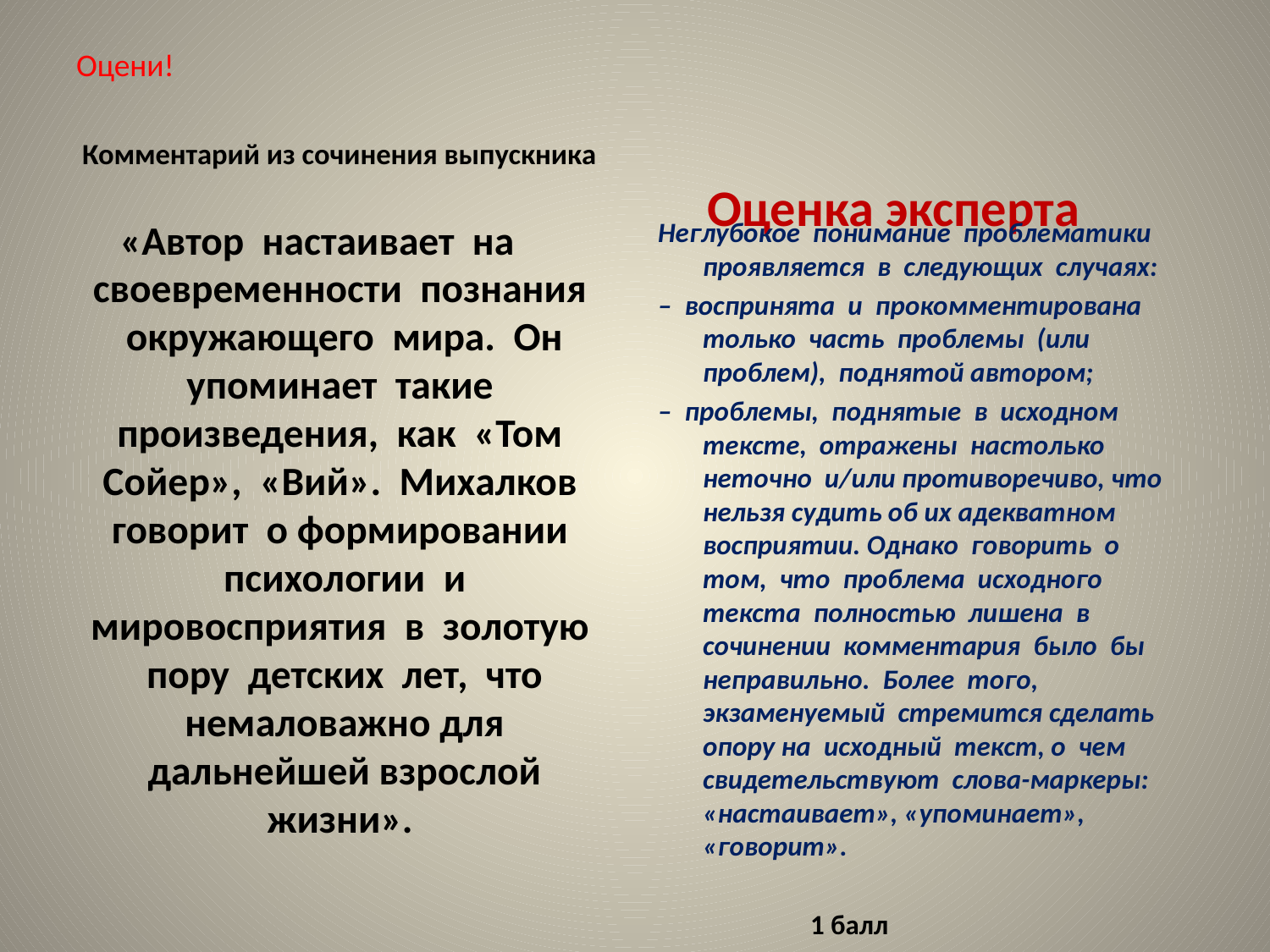

# Оцени!
Комментарий из сочинения выпускника

Оценка эксперта

«Автор  настаивает  на  своевременности  познания  окружающего  мира.  Он упоминает  такие  произведения,  как  «Том  Сойер»,  «Вий».  Михалков  говорит  о формировании  психологии  и мировосприятия  в  золотую  пору  детских  лет,  что немаловажно для дальнейшей взрослой жизни».
Неглубокое  понимание  проблематики  проявляется  в  следующих  случаях:
–  воспринята  и  прокомментирована  только  часть  проблемы  (или  проблем),  поднятой автором;
–  проблемы,  поднятые  в  исходном  тексте,  отражены  настолько  неточно  и/или противоречиво, что нельзя судить об их адекватном восприятии. Однако  говорить  о  том,  что  проблема  исходного  текста  полностью  лишена  в сочинении  комментария  было  бы  неправильно.  Более  того,  экзаменуемый  стремится сделать  опору на  исходный  текст, о  чем  свидетельствуют  слова-маркеры:  «настаивает», «упоминает», «говорит».

                        1 балл